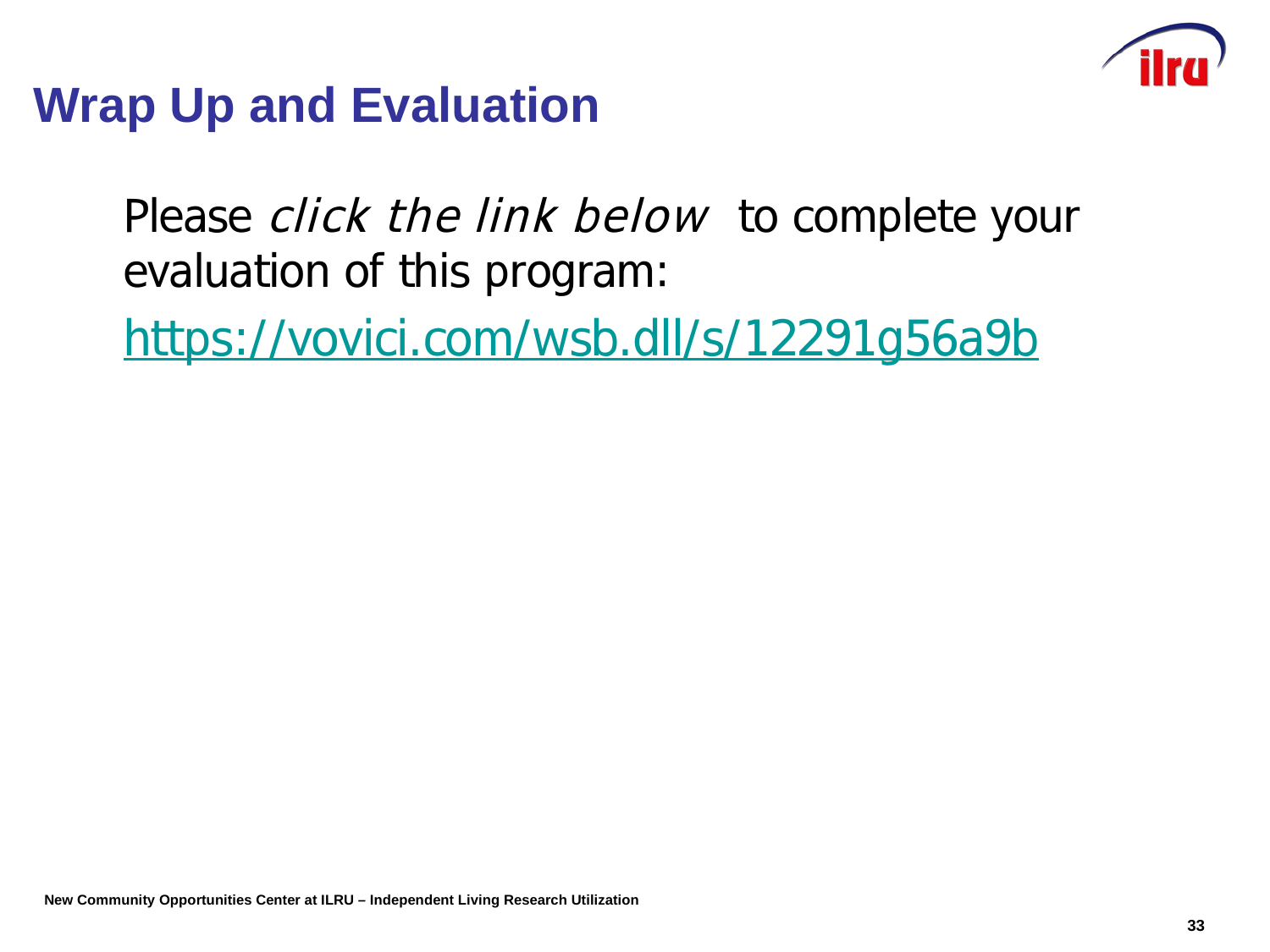

# Wrap Up and Evaluation
Please click the link below  to complete your evaluation of this program:
https://vovici.com/wsb.dll/s/12291g56a9b

33